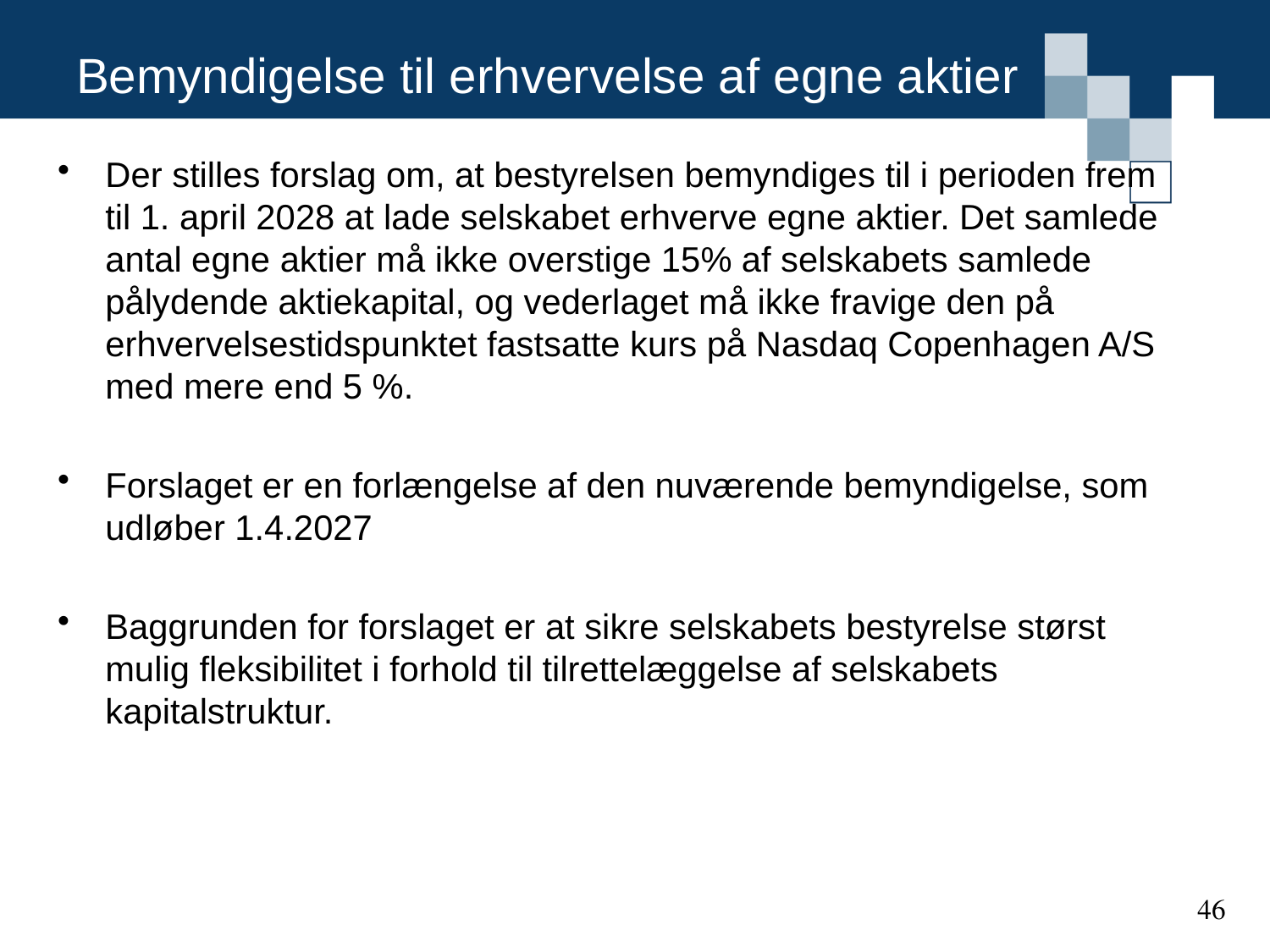

# Bemyndigelse til erhvervelse af egne aktier
Der stilles forslag om, at bestyrelsen bemyndiges til i perioden frem til 1. april 2028 at lade selskabet erhverve egne aktier. Det samlede antal egne aktier må ikke overstige 15% af selskabets samlede pålydende aktiekapital, og vederlaget må ikke fravige den på erhvervelsestidspunktet fastsatte kurs på Nasdaq Copenhagen A/S med mere end 5 %.

Forslaget er en forlængelse af den nuværende bemyndigelse, som udløber 1.4.2027

Baggrunden for forslaget er at sikre selskabets bestyrelse størst mulig fleksibilitet i forhold til tilrettelæggelse af selskabets kapitalstruktur.

46